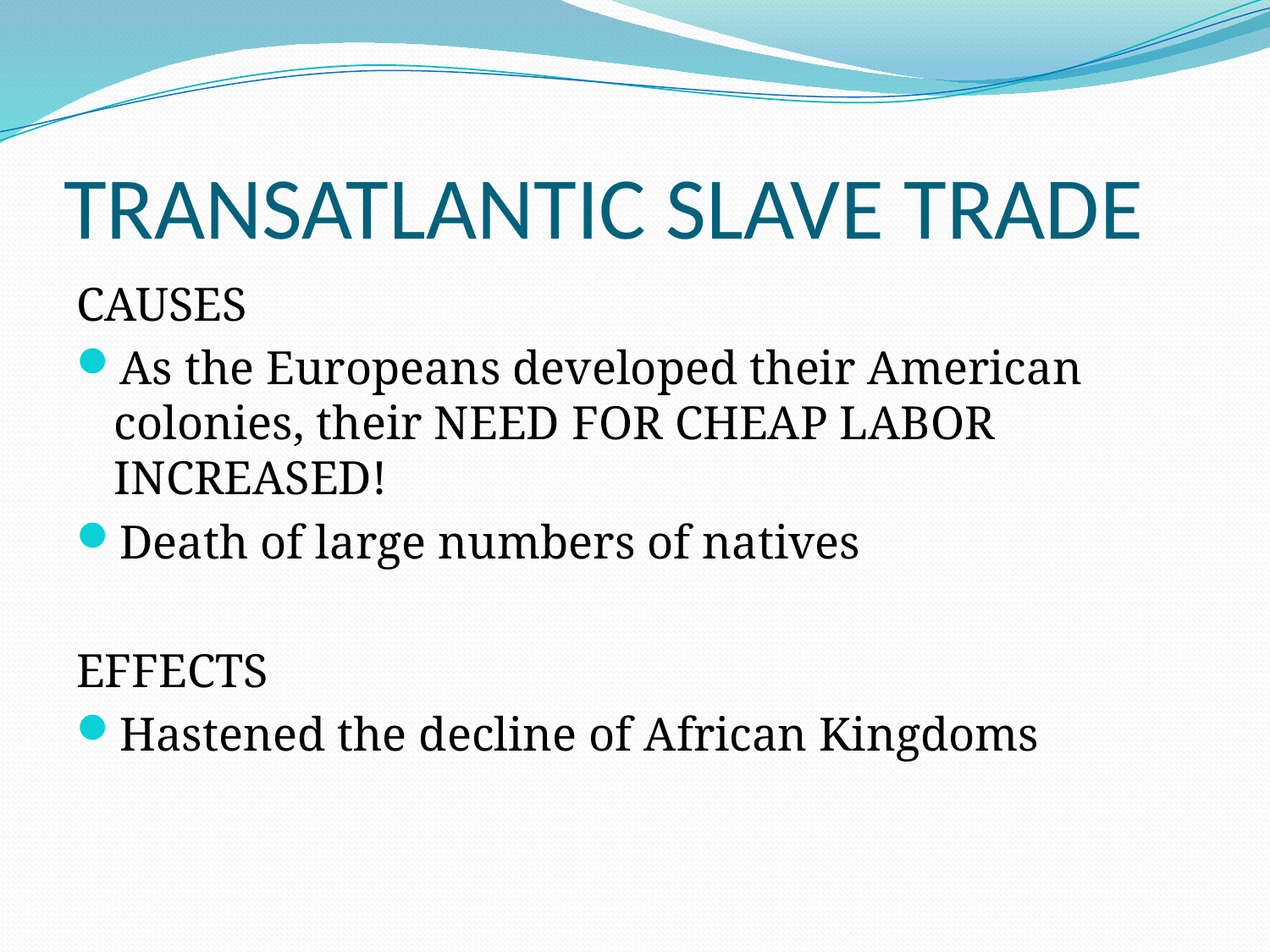

# TRANSATLANTIC SLAVE TRADE
CAUSES
As the Europeans developed their American colonies, their NEED FOR CHEAP LABOR INCREASED!
Death of large numbers of natives

EFFECTS
Hastened the decline of African Kingdoms